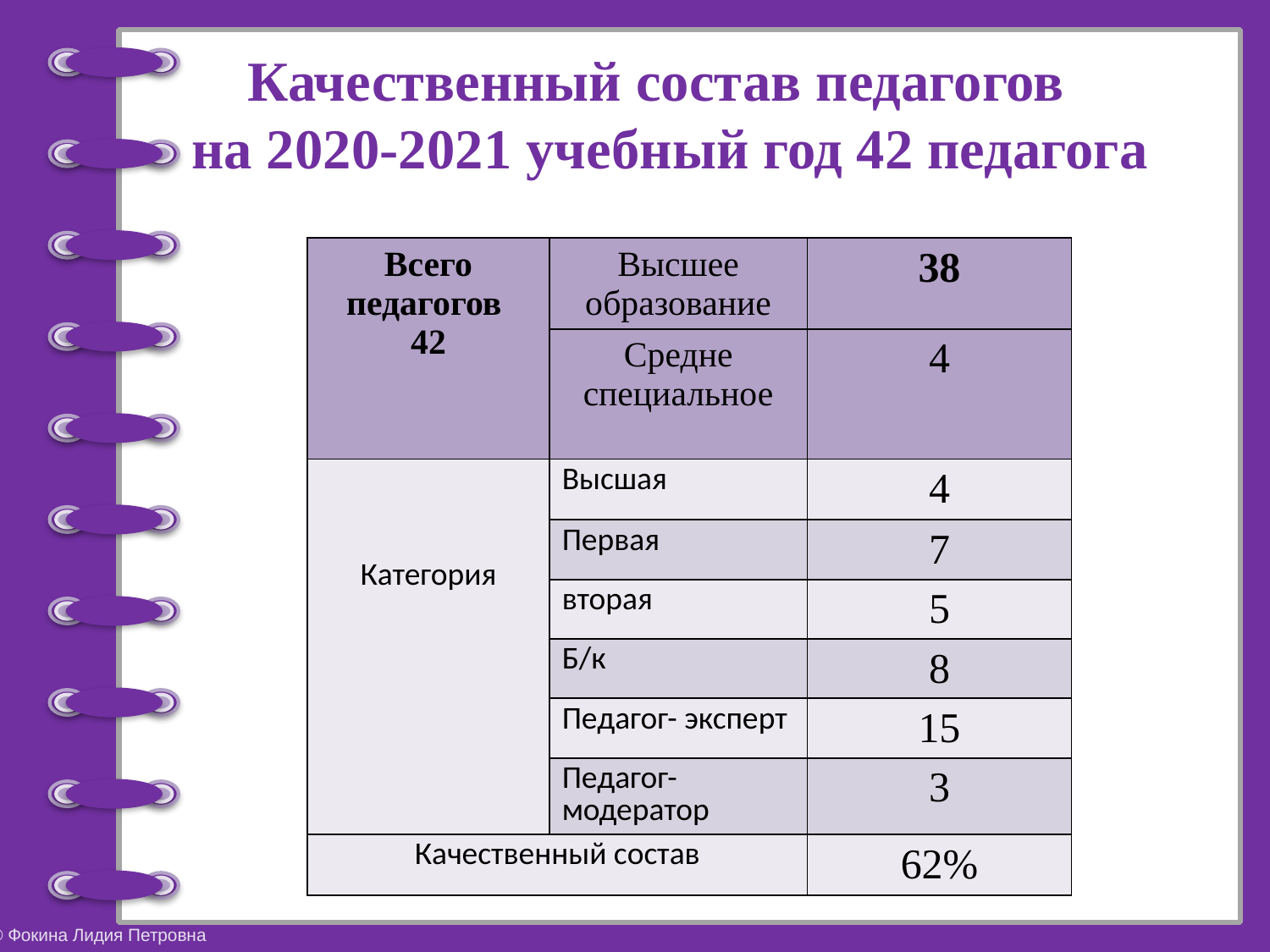

# Качественный состав педагогов на 2020-2021 учебный год 42 педагога
| Всего педагогов 42 | Высшее образование | 38 |
| --- | --- | --- |
|  | Средне специальное | 4 |
| Категория | Высшая | 4 |
|  | Первая | 7 |
|  | вторая | 5 |
|  | Б/к | 8 |
|  | Педагог- эксперт | 15 |
|  | Педагог-модератор | 3 |
| Качественный состав |  | 62% |